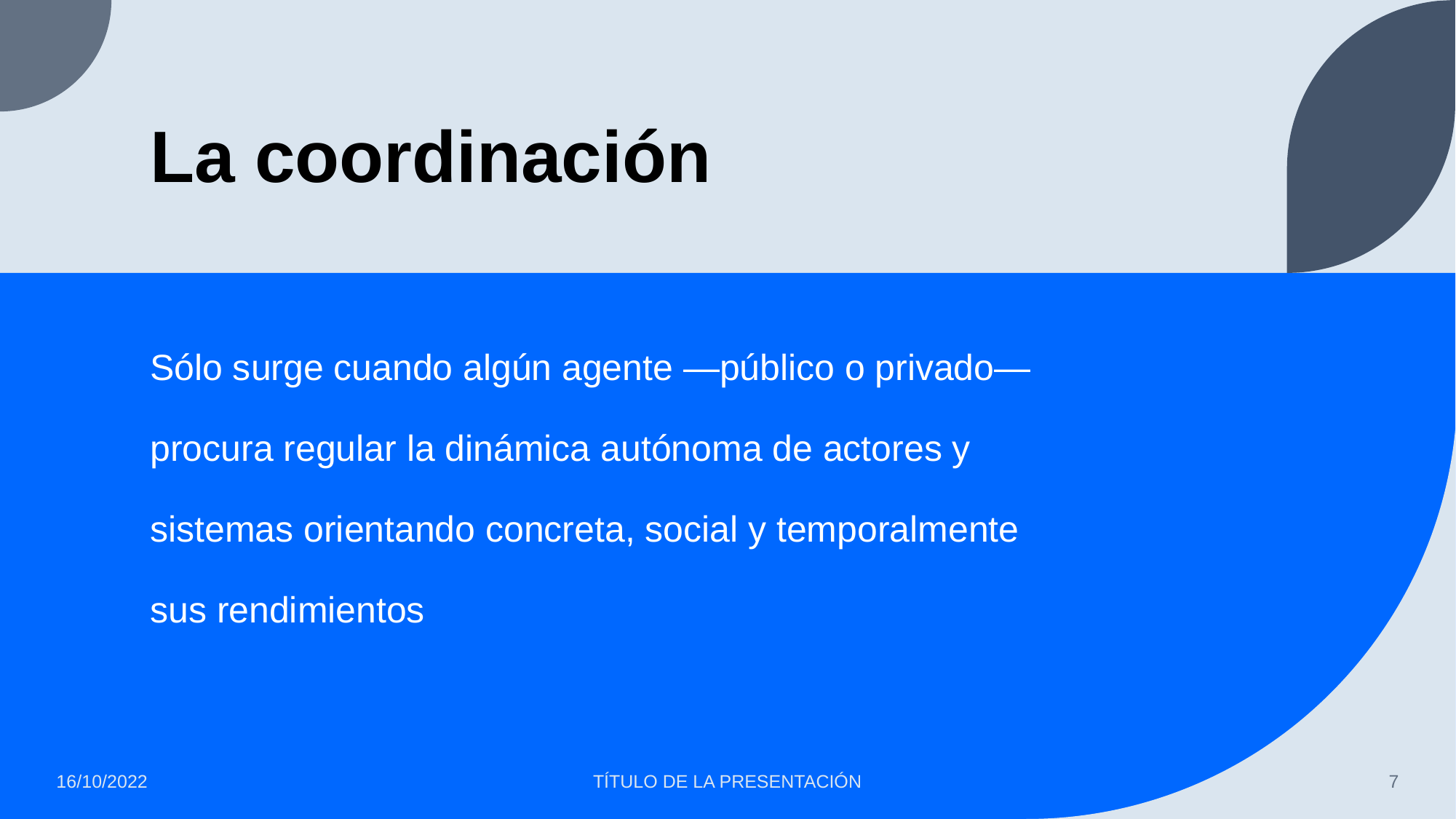

# La coordinación
Sólo surge cuando algún agente —público o privado—
procura regular la dinámica autónoma de actores y
sistemas orientando concreta, social y temporalmente
sus rendimientos
16/10/2022
TÍTULO DE LA PRESENTACIÓN
7